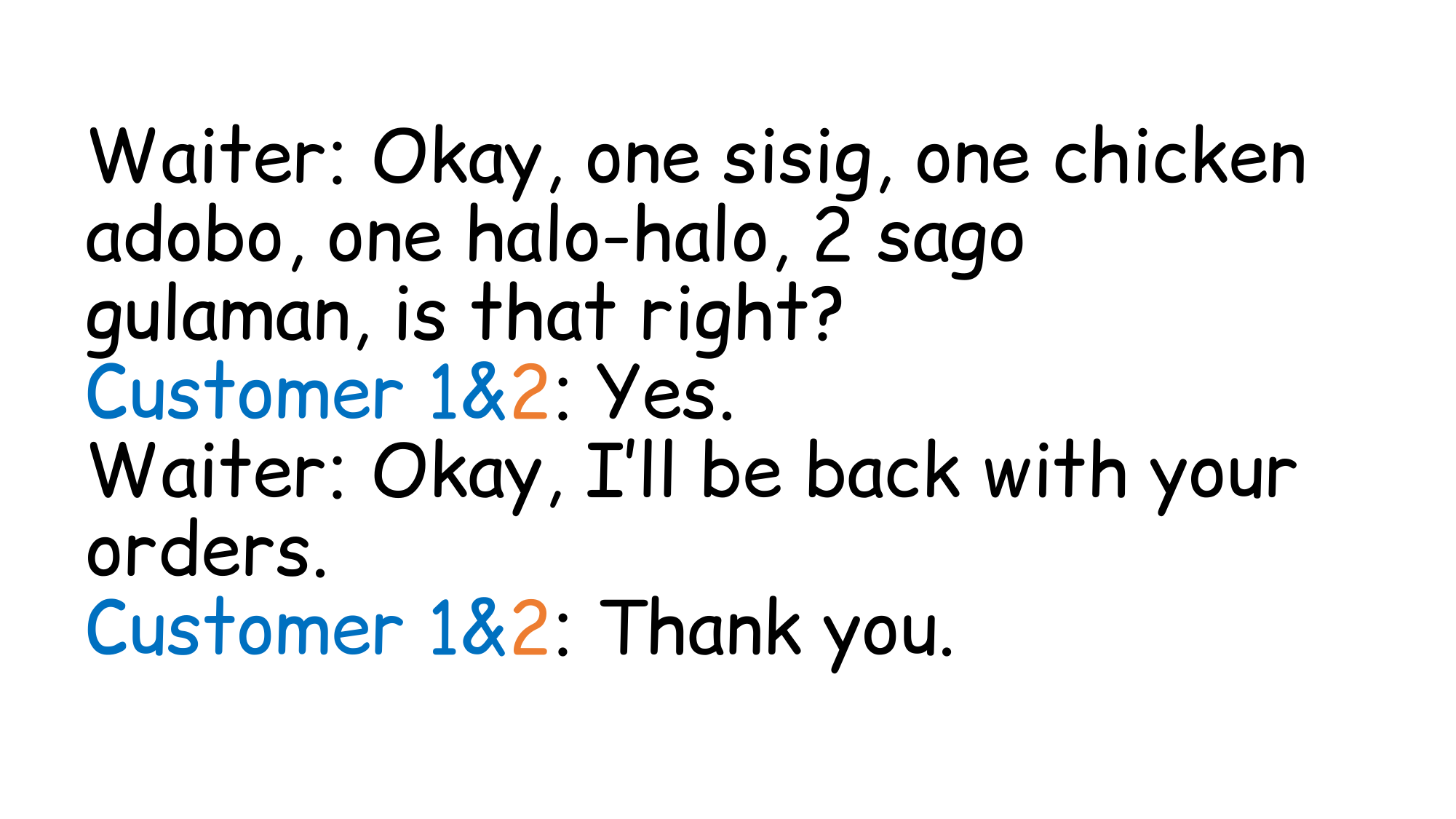

# Waiter: Okay, one sisig, one chicken adobo, one halo-halo, 2 sago gulaman, is that right? Customer 1&2: Yes. Waiter: Okay, I’ll be back with your orders. Customer 1&2: Thank you.